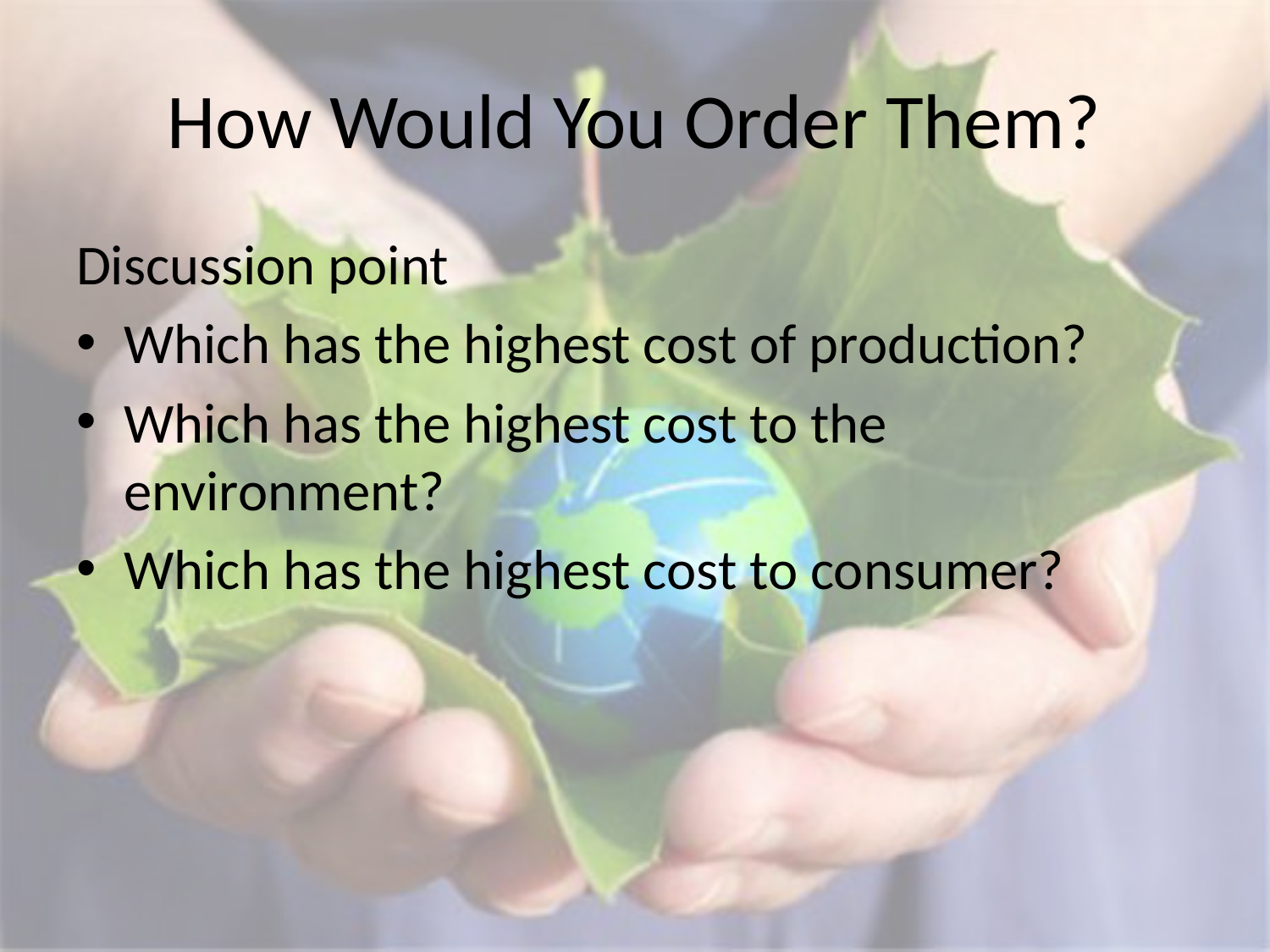

# How Would You Order Them?
Discussion point
Which has the highest cost of production?
Which has the highest cost to the environment?
Which has the highest cost to consumer?